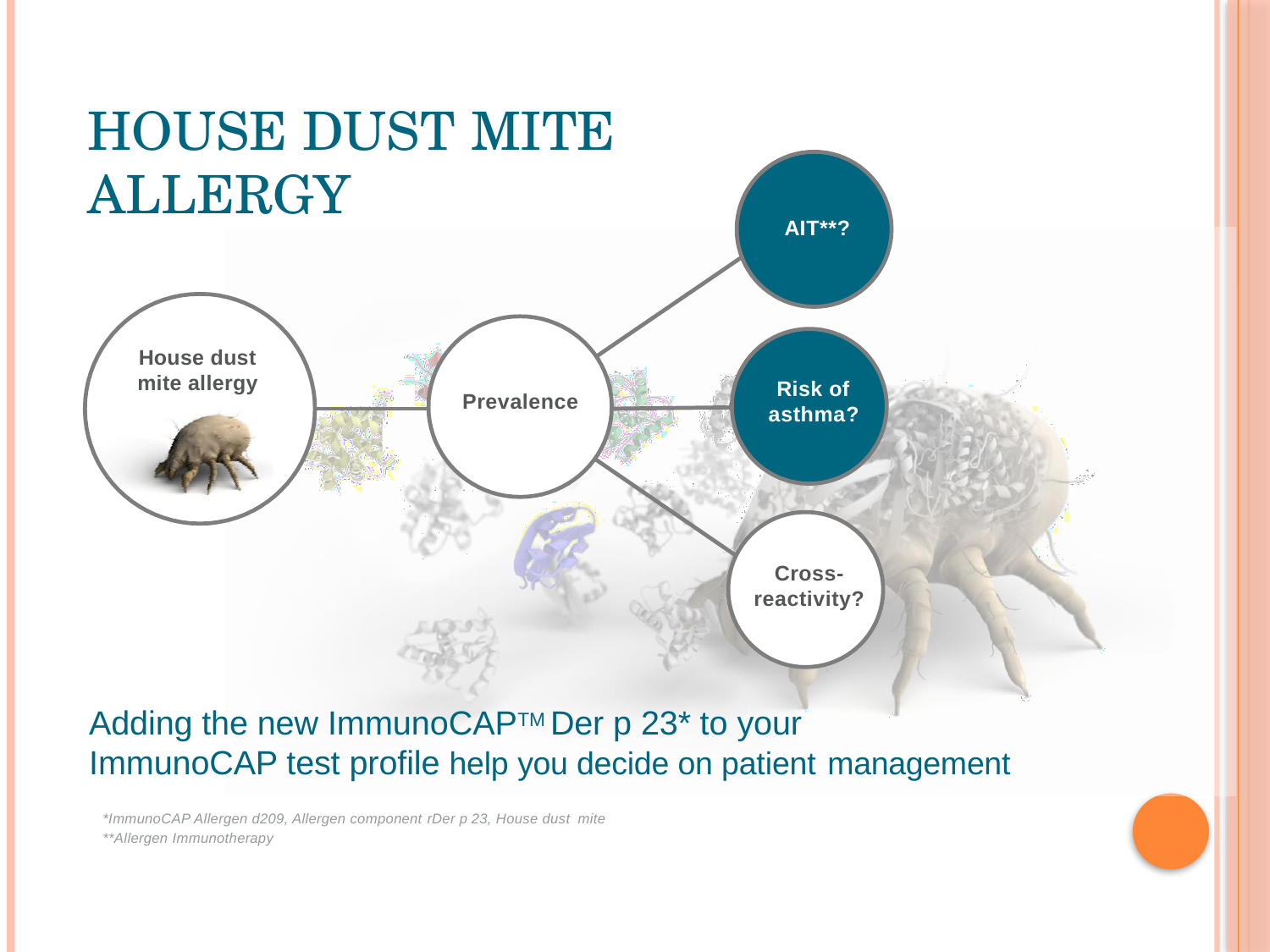

# House dust mite allergy
AIT**?

House dust
mite allergy
Risk of  asthma?
Prevalence

Cross-
reactivity?
Adding the new ImmunoCAPTM Der p 23* to your
ImmunoCAP test profile help you decide on patient management
*ImmunoCAP Allergen d209, Allergen component rDer p 23, House dust mite
**Allergen Immunotherapy